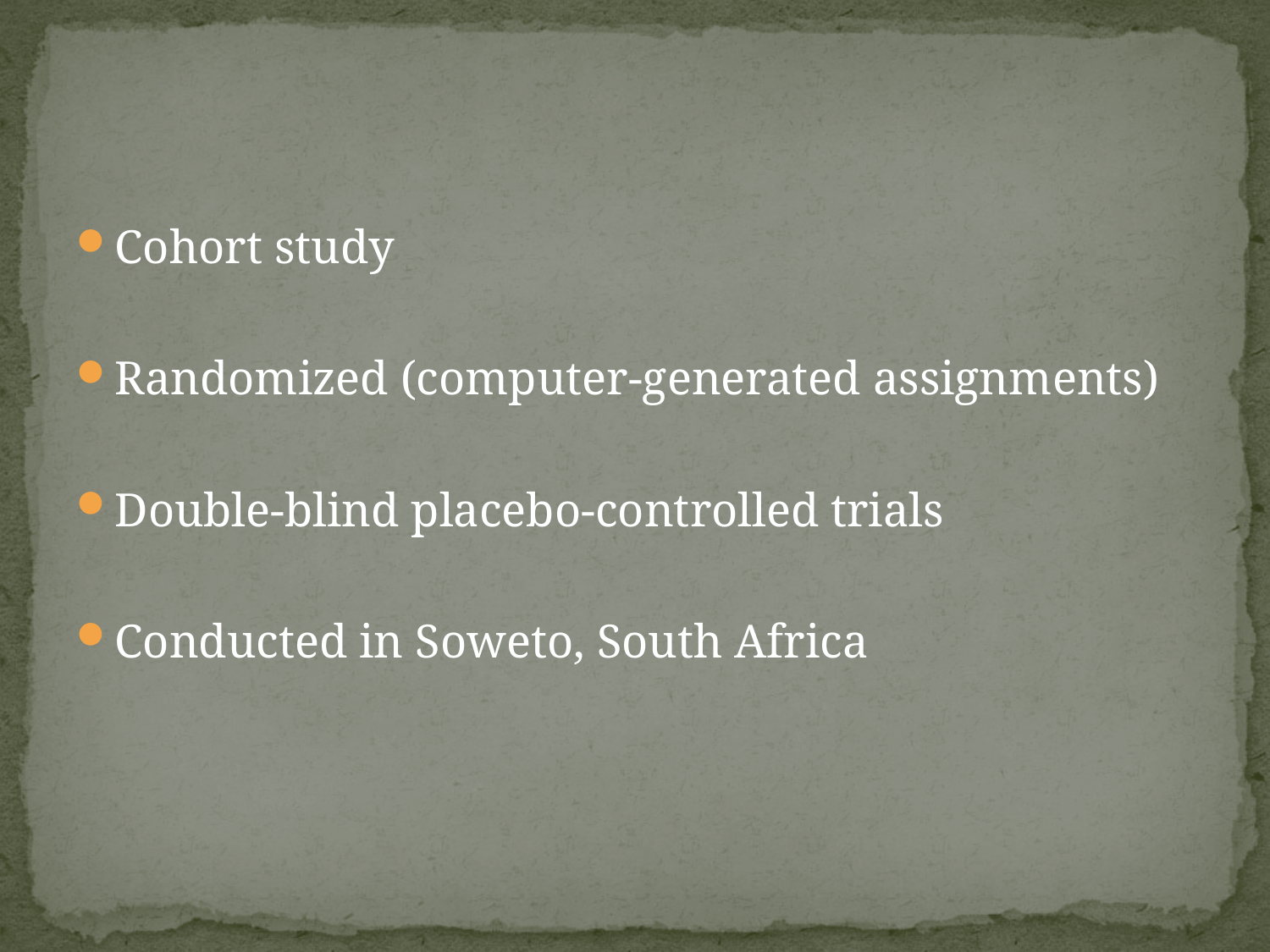

#
Cohort study

Randomized (computer-generated assignments)

Double-blind placebo-controlled trials

Conducted in Soweto, South Africa